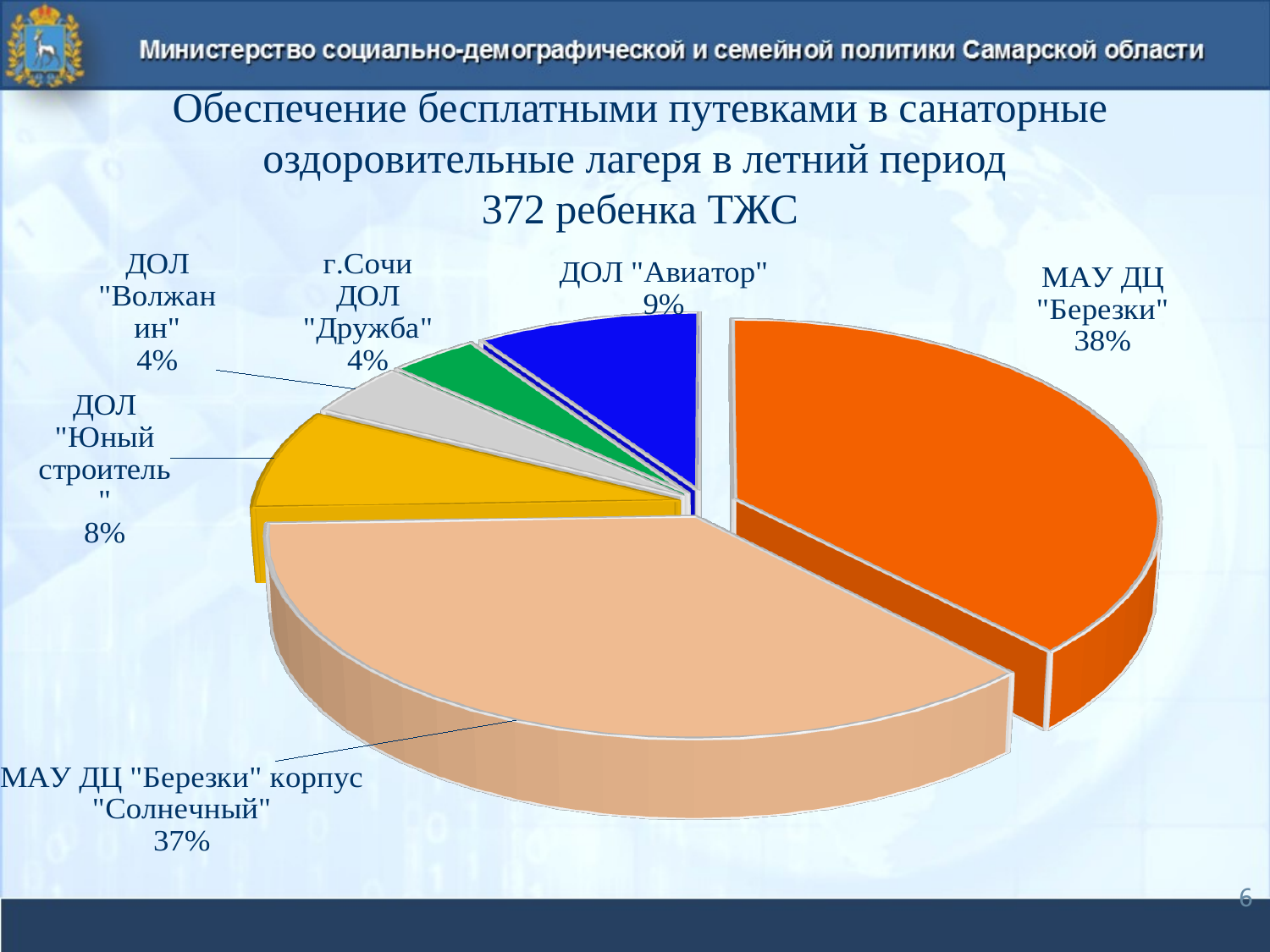

# Обеспечение бесплатными путевками в санаторные оздоровительные лагеря в летний период 372 ребенка ТЖС

[unsupported chart]

6